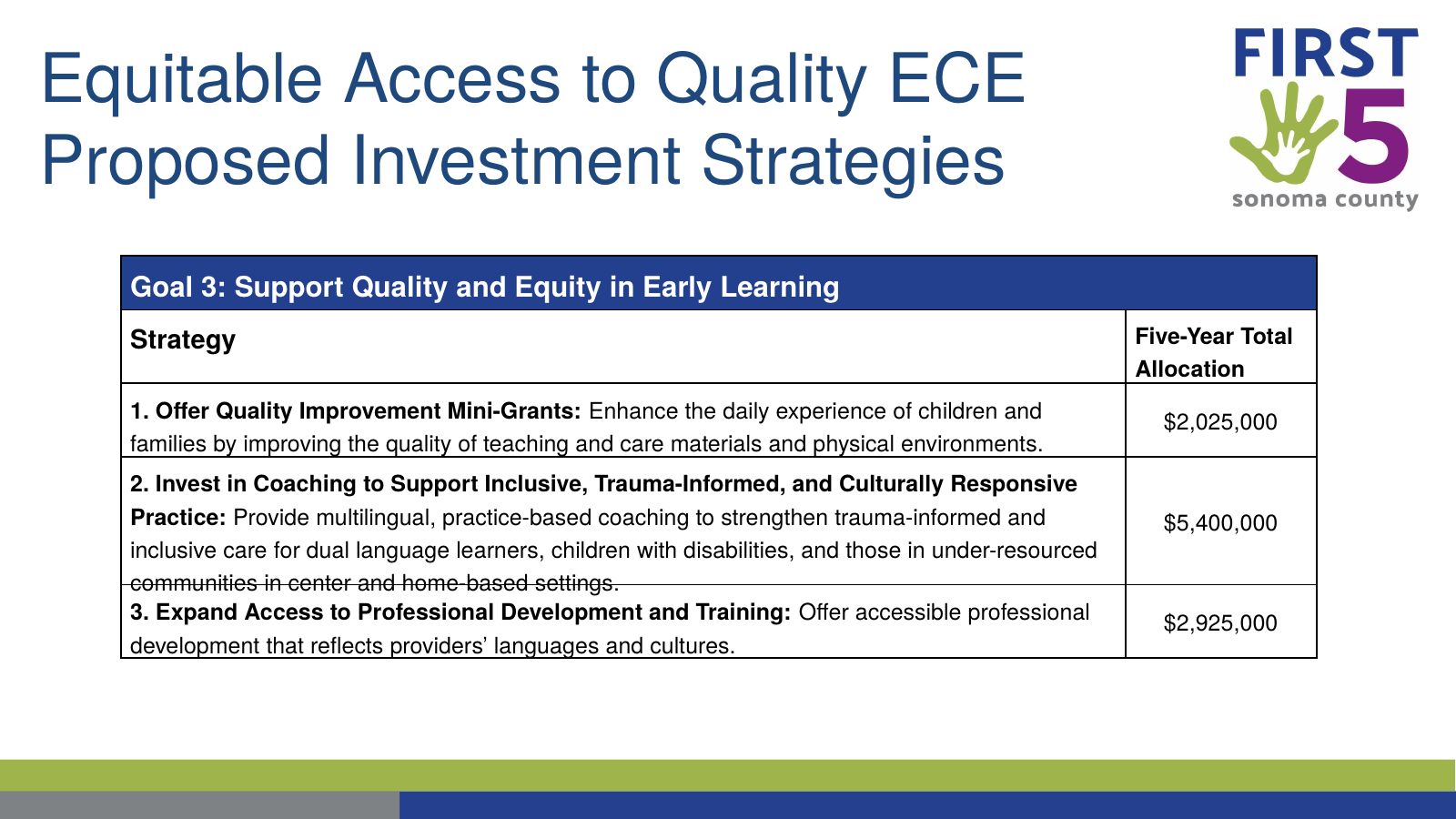

# Equitable Access to Quality ECE Proposed Investment Strategies
| Goal 3: Support Quality and Equity in Early Learning |  |  |
| --- | --- | --- |
| Strategy |  | Five-Year Total Allocation |
| 1. Offer Quality Improvement Mini-Grants: Enhance the daily experience of children and families by improving the quality of teaching and care materials and physical environments. |  | $2,025,000 |
| 2. Invest in Coaching to Support Inclusive, Trauma-Informed, and Culturally Responsive Practice: Provide multilingual, practice-based coaching to strengthen trauma-informed and inclusive care for dual language learners, children with disabilities, and those in under-resourced communities in center and home-based settings. |  | $5,400,000 |
| 3. Expand Access to Professional Development and Training: Offer accessible professional development that reflects providers’ languages and cultures. |  | $2,925,000 |